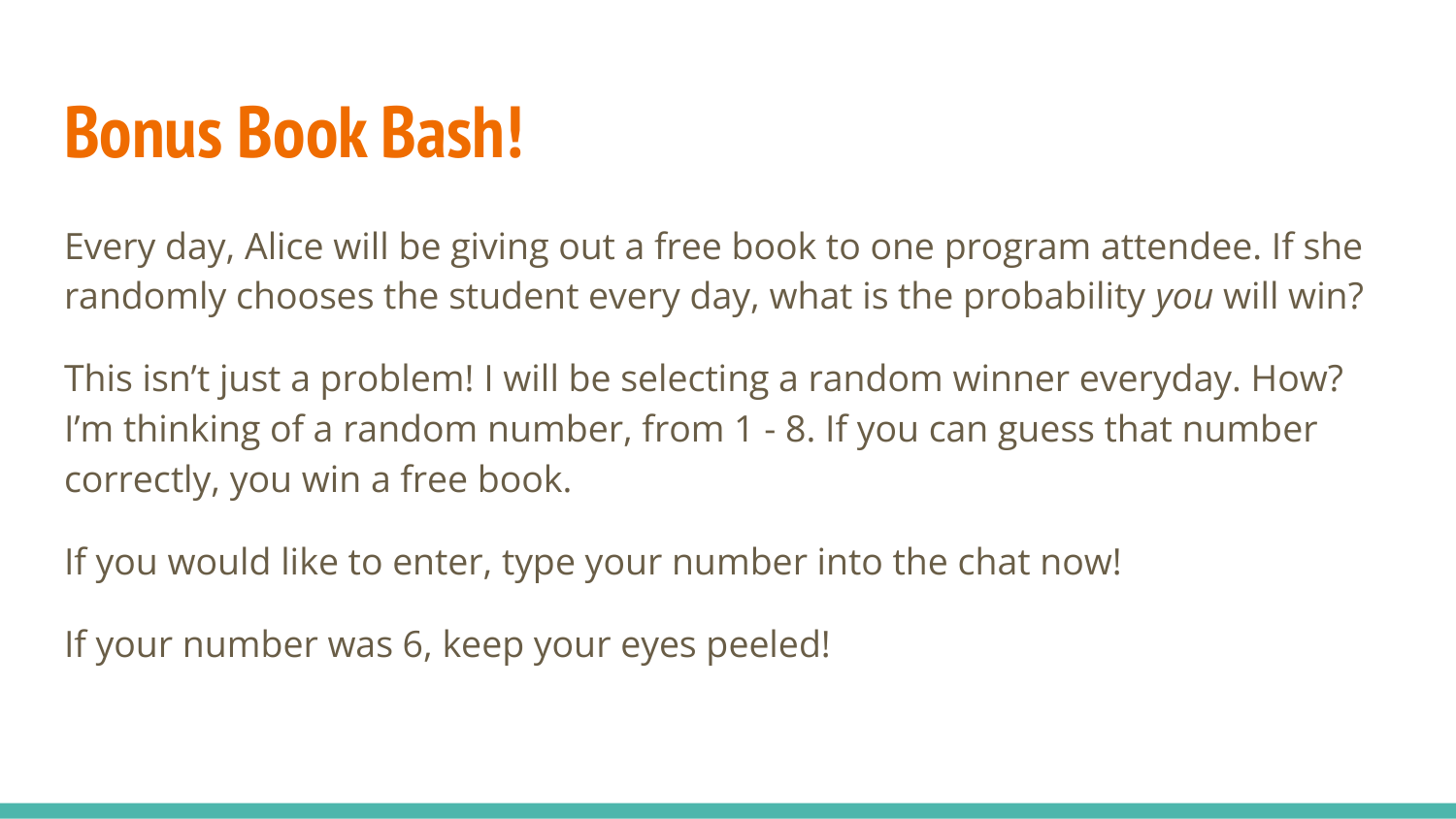

# Bonus Book Bash!
Every day, Alice will be giving out a free book to one program attendee. If she randomly chooses the student every day, what is the probability you will win?
This isn’t just a problem! I will be selecting a random winner everyday. How? I’m thinking of a random number, from 1 - 8. If you can guess that number correctly, you win a free book.
If you would like to enter, type your number into the chat now!
If your number was 6, keep your eyes peeled!